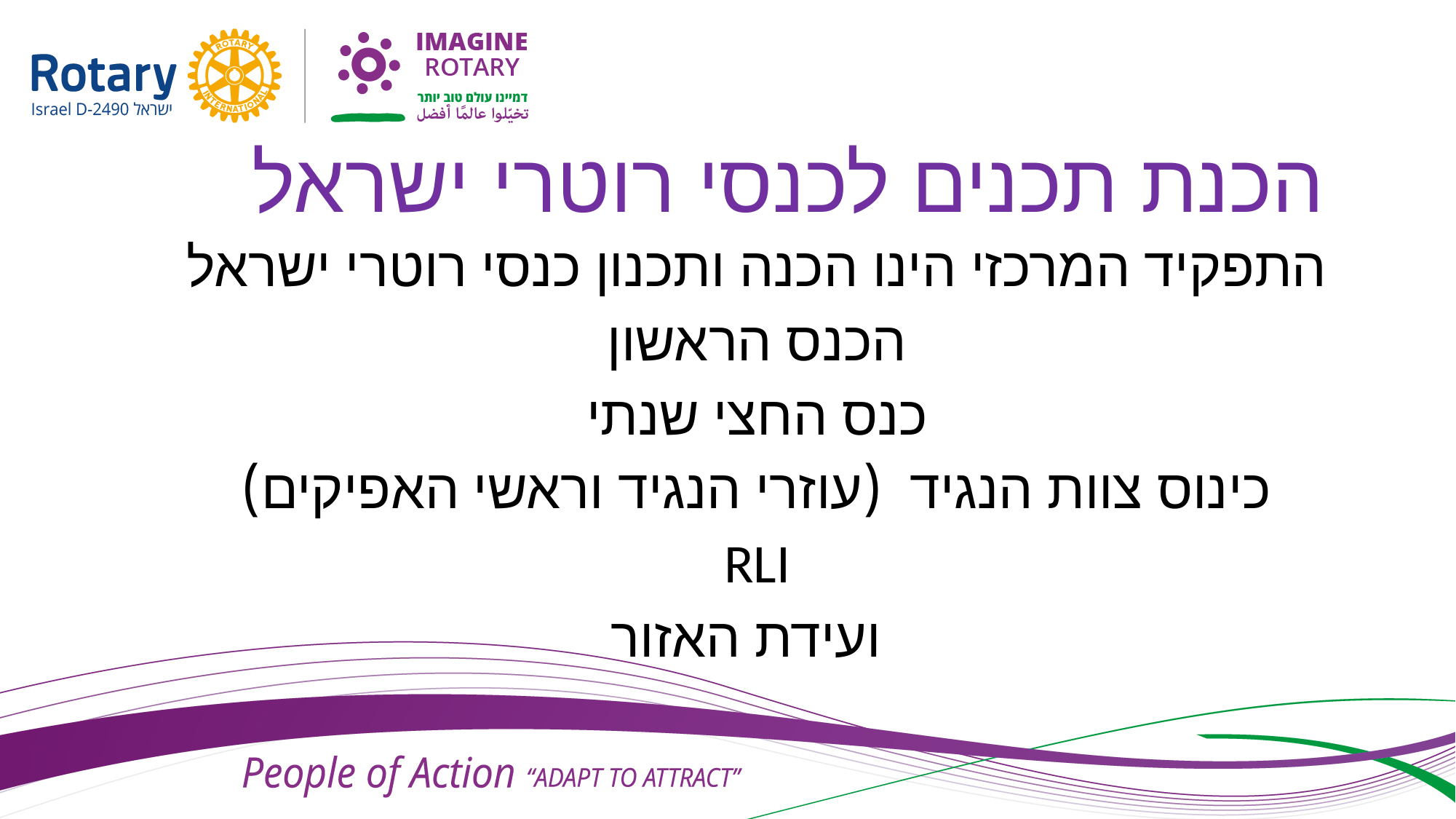

הכנת תכנים לכנסי רוטרי ישראל
התפקיד המרכזי הינו הכנה ותכנון כנסי רוטרי ישראל
הכנס הראשון
כנס החצי שנתי
כינוס צוות הנגיד  (עוזרי הנגיד וראשי האפיקים)
RLI
ועידת האזור
#